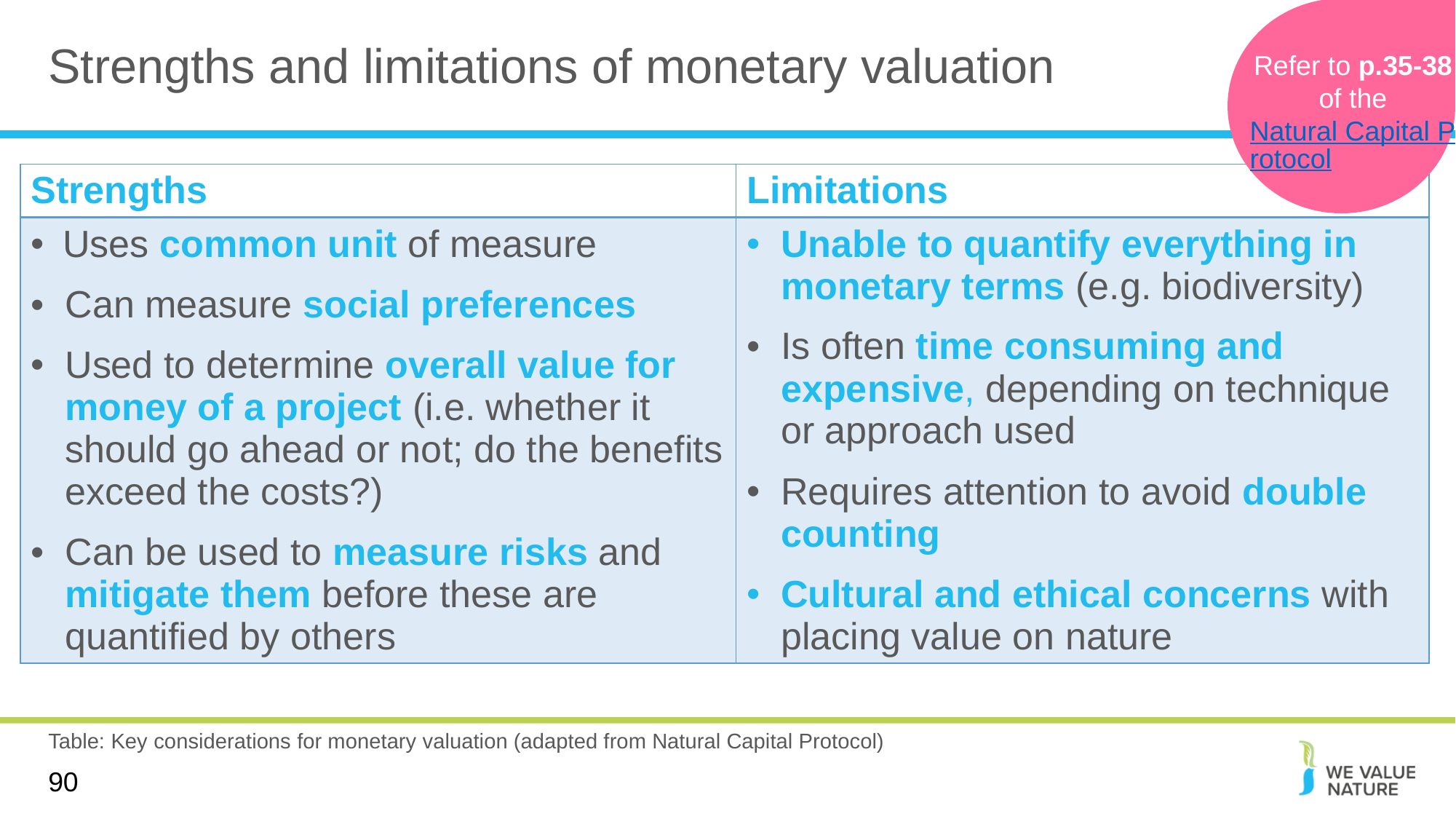

# Strengths and limitations of monetary valuation
Refer to p.35-38
of the
Natural Capital Protocol
| Strengths | Limitations |
| --- | --- |
| Uses common unit of measure Can measure social preferences  Used to determine overall value for money of a project (i.e. whether it should go ahead or not; do the benefits exceed the costs?) Can be used to measure risks and mitigate them before these are quantified by others | Unable to quantify everything in monetary terms (e.g. biodiversity)  Is often time consuming and expensive, depending on technique or approach used Requires attention to avoid double counting  Cultural and ethical concerns with placing value on nature |
Table: Key considerations for monetary valuation (adapted from Natural Capital Protocol)
90